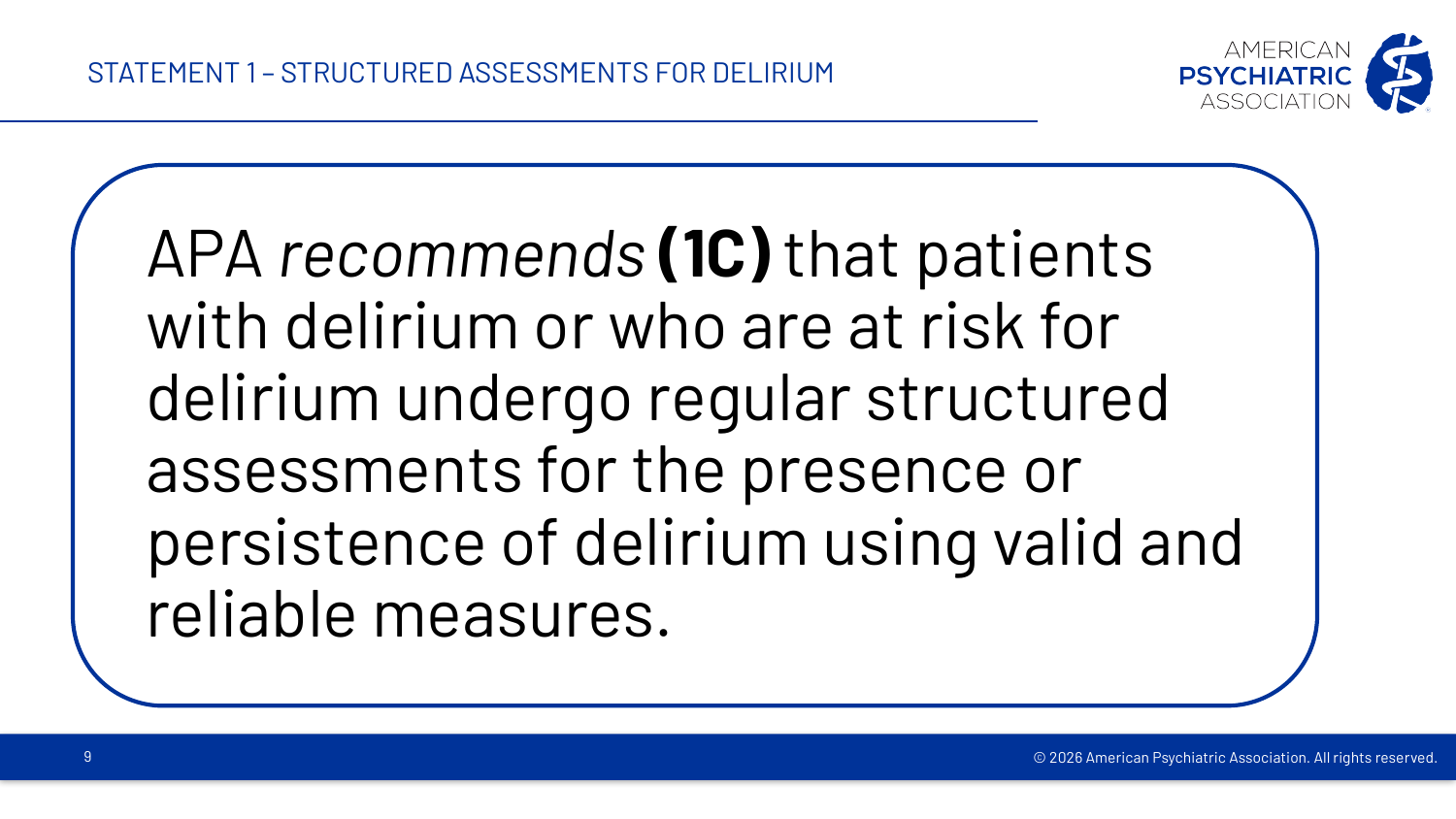

# Statement 1 – Structured Assessments for Delirium
APA recommends (1C) that patients with delirium or who are at risk for delirium undergo regular structured assessments for the presence or persistence of delirium using valid and reliable measures.